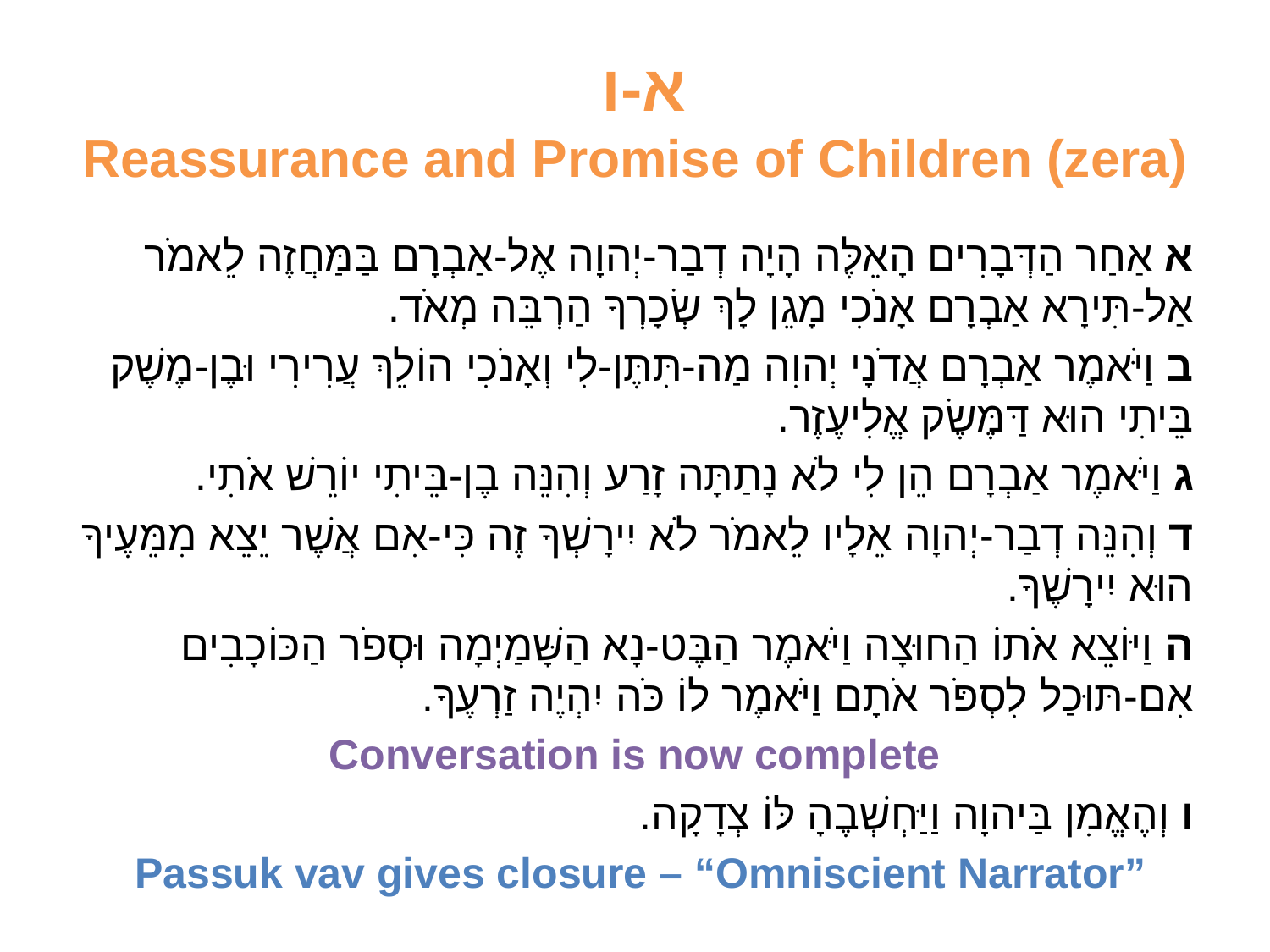

# א-ו Reassurance and Promise of Children (zera)
א אַחַר הַדְּבָרִים הָאֵלֶּה הָיָה דְבַר-יְהוָה אֶל-אַבְרָם בַּמַּחֲזֶה לֵאמֹר אַל-תִּירָא אַבְרָם אָנֹכִי מָגֵן לָךְ שְׂכָרְךָ הַרְבֵּה מְאֹד.
ב וַיֹּאמֶר אַבְרָם אֲדֹנָי יְהוִה מַה-תִּתֶּן-לִי וְאָנֹכִי הוֹלֵךְ עֲרִירִי וּבֶן-מֶשֶׁק בֵּיתִי הוּא דַּמֶּשֶׂק אֱלִיעֶזֶר.
ג וַיֹּאמֶר אַבְרָם הֵן לִי לֹא נָתַתָּה זָרַע וְהִנֵּה בֶן-בֵּיתִי יוֹרֵשׁ אֹתִי.
ד וְהִנֵּה דְבַר-יְהוָה אֵלָיו לֵאמֹר לֹא יִירָשְׁךָ זֶה כִּי-אִם אֲשֶׁר יֵצֵא מִמֵּעֶיךָ הוּא יִירָשֶׁךָ.
ה וַיּוֹצֵא אֹתוֹ הַחוּצָה וַיֹּאמֶר הַבֶּט-נָא הַשָּׁמַיְמָה וּסְפֹר הַכּוֹכָבִים אִם-תּוּכַל לִסְפֹּר אֹתָם וַיֹּאמֶר לוֹ כֹּה יִהְיֶה זַרְעֶךָ.
Conversation is now complete
ו וְהֶאֱמִן בַּיהוָה וַיַּחְשְׁבֶהָ לּוֹ צְדָקָה.
 Passuk vav gives closure – “Omniscient Narrator”